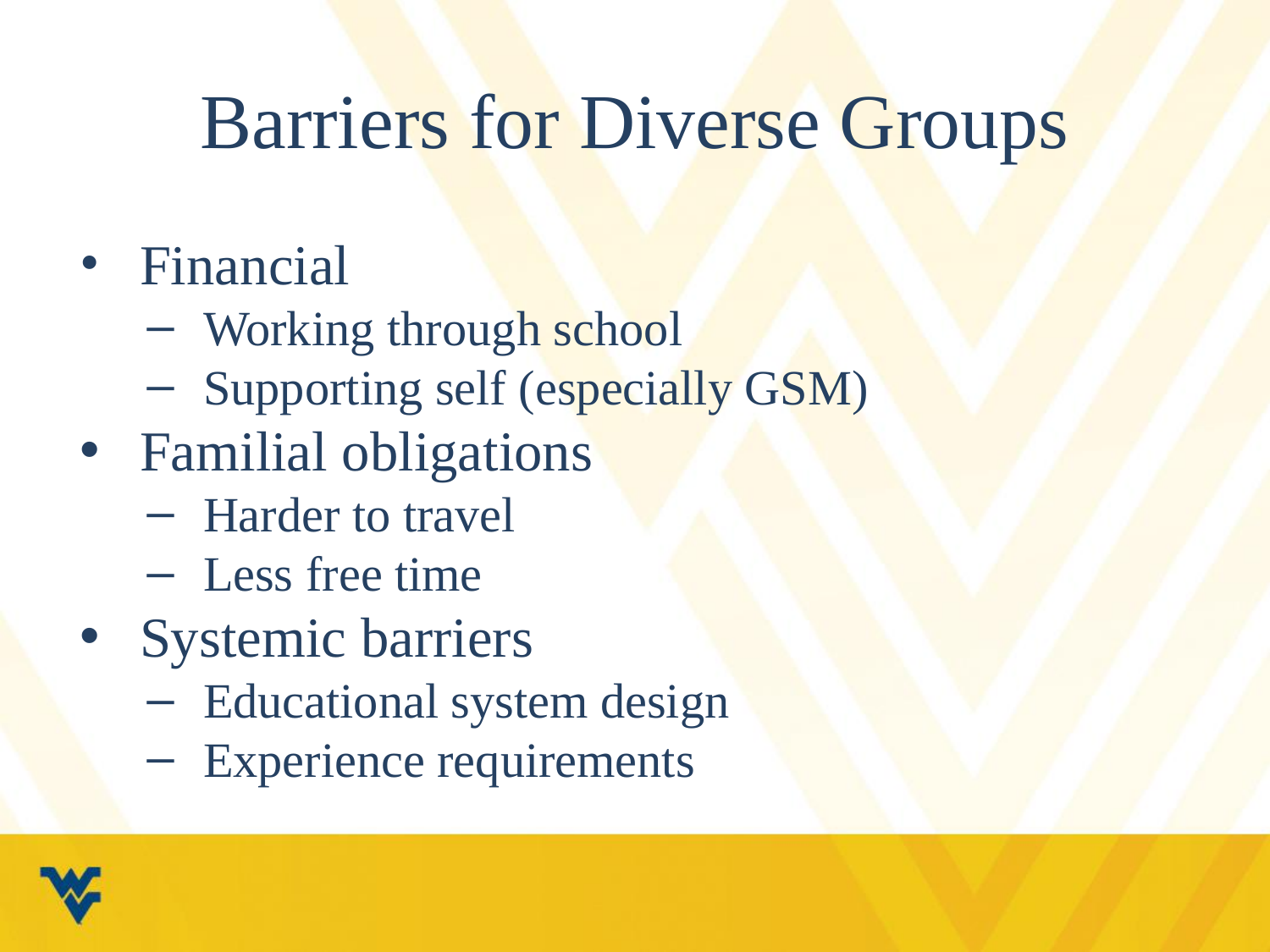

# Barriers for Diverse Groups
Financial
Working through school
Supporting self (especially GSM)
Familial obligations
Harder to travel
Less free time
Systemic barriers
Educational system design
Experience requirements